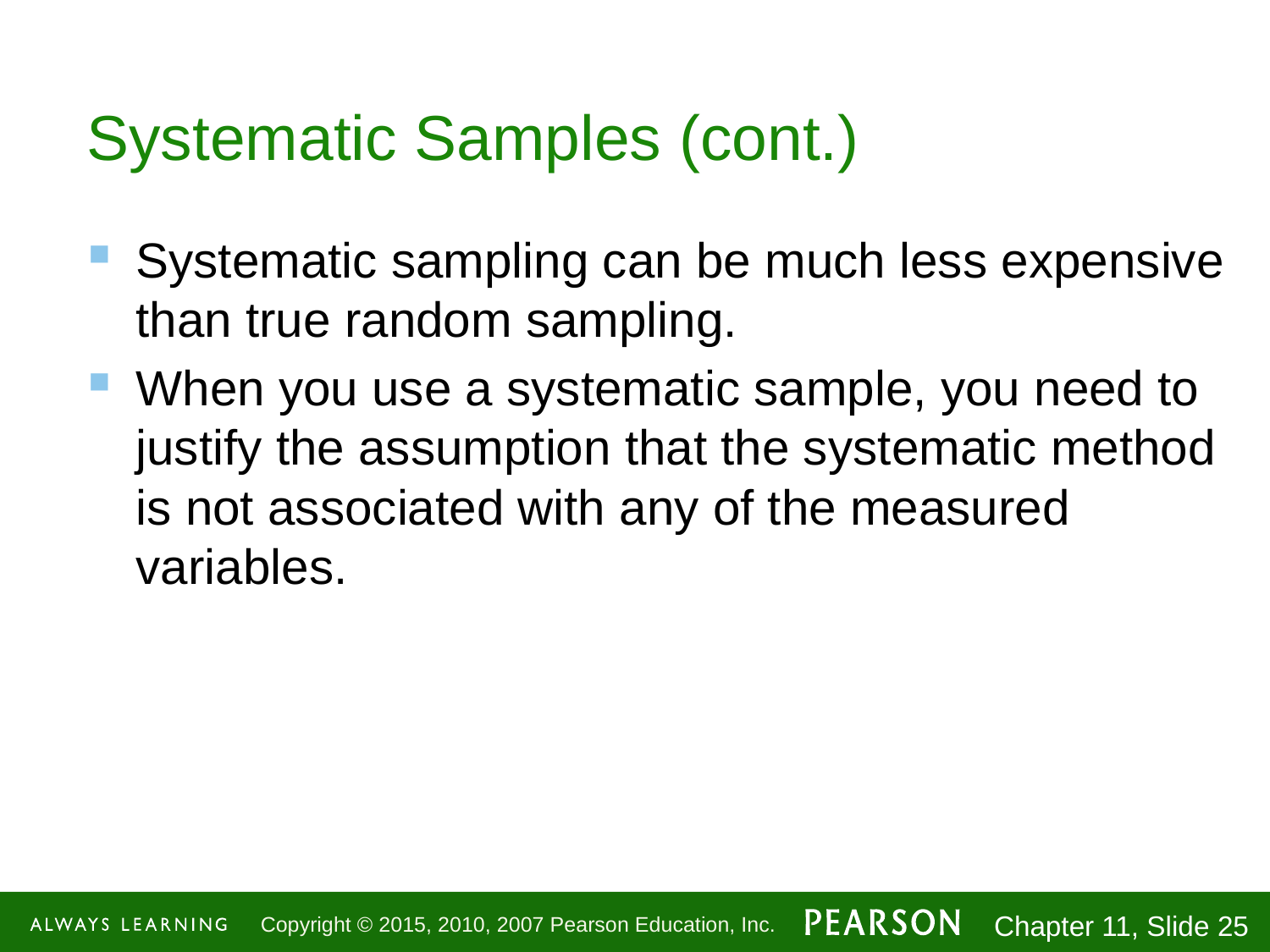

# Systematic Samples (cont.)
Systematic sampling can be much less expensive than true random sampling.
When you use a systematic sample, you need to justify the assumption that the systematic method is not associated with any of the measured variables.